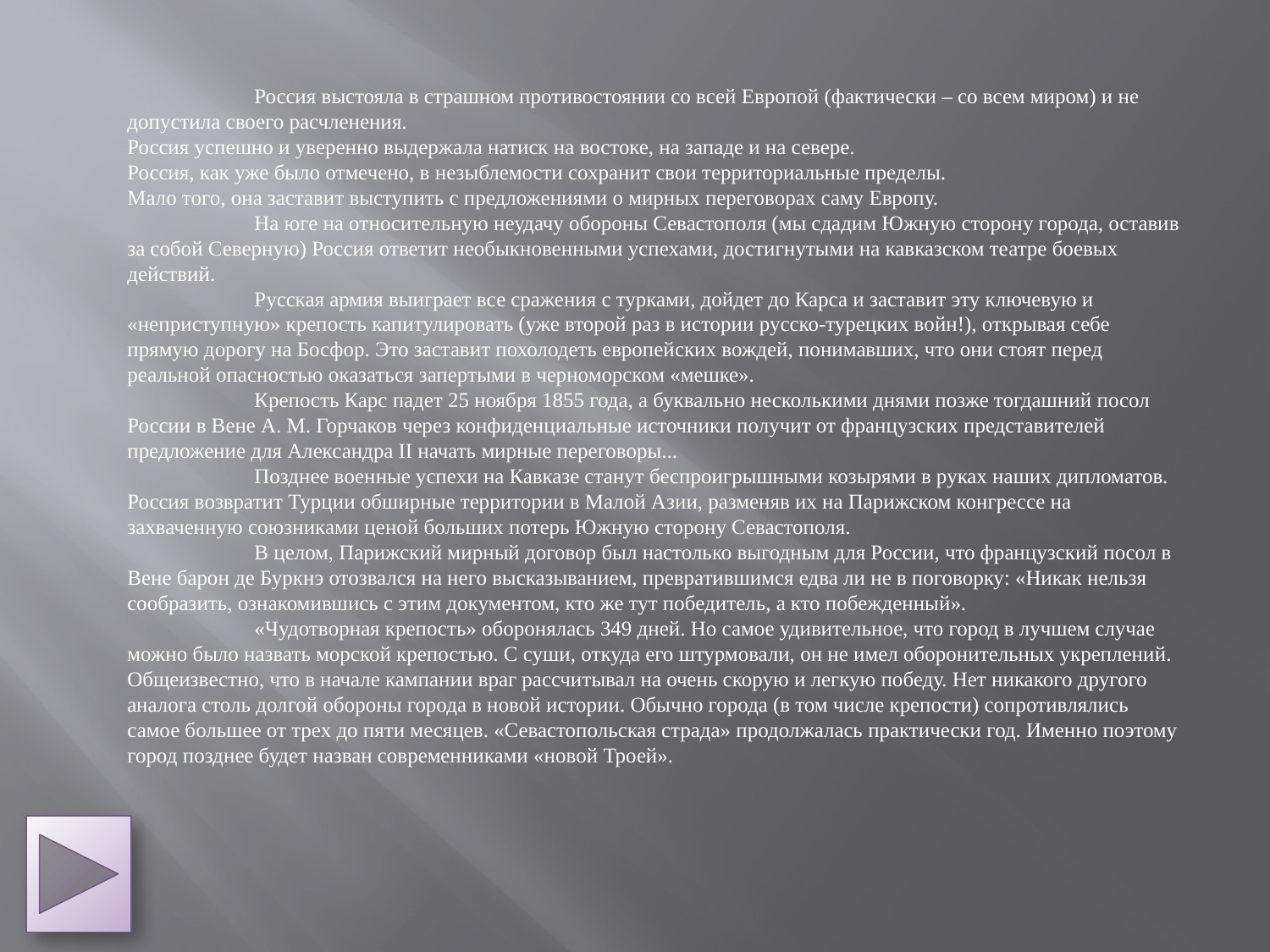

Россия выстояла в страшном противостоянии со всей Европой (фактически – со всем миром) и не допустила своего расчленения.
Россия успешно и уверенно выдержала натиск на востоке, на западе и на севере.
Россия, как уже было отмечено, в незыблемости сохранит свои территориальные пределы.
Мало того, она заставит выступить с предложениями о мирных переговорах саму Европу.
	На юге на относительную неудачу обороны Севастополя (мы сдадим Южную сторону города, оставив за собой Северную) Россия ответит необыкновенными успехами, достигнутыми на кавказском театре боевых действий.
	Русская армия выиграет все сражения с турками, дойдет до Карса и заставит эту ключевую и «неприступную» крепость капитулировать (уже второй раз в истории русско-турецких войн!), открывая себе прямую дорогу на Босфор. Это заставит похолодеть европейских вождей, понимавших, что они стоят перед реальной опасностью оказаться запертыми в черноморском «мешке».
	Крепость Карс падет 25 ноября 1855 года, а буквально несколькими днями позже тогдашний посол России в Вене А. М. Горчаков через конфиденциальные источники получит от французских представителей предложение для Александра II начать мирные переговоры...
	Позднее военные успехи на Кавказе станут беспроигрышными козырями в руках наших дипломатов. Россия возвратит Турции обширные территории в Малой Азии, разменяв их на Парижском конгрессе на захваченную союзниками ценой больших потерь Южную сторону Севастополя.
	В целом, Парижский мирный договор был настолько выгодным для России, что французский посол в Вене барон де Буркнэ отозвался на него высказыванием, превратившимся едва ли не в поговорку: «Никак нельзя сообразить, ознакомившись с этим документом, кто же тут победитель, а кто побежденный».
	«Чудотворная крепость» оборонялась 349 дней. Но самое удивительное, что город в лучшем случае можно было назвать морской крепостью. С суши, откуда его штурмовали, он не имел оборонительных укреплений. Общеизвестно, что в начале кампании враг рассчитывал на очень скорую и легкую победу. Нет никакого другого аналога столь долгой обороны города в новой истории. Обычно города (в том числе крепости) сопротивлялись самое большее от трех до пяти месяцев. «Севастопольская страда» продолжалась практически год. Именно поэтому город позднее будет назван современниками «новой Троей».